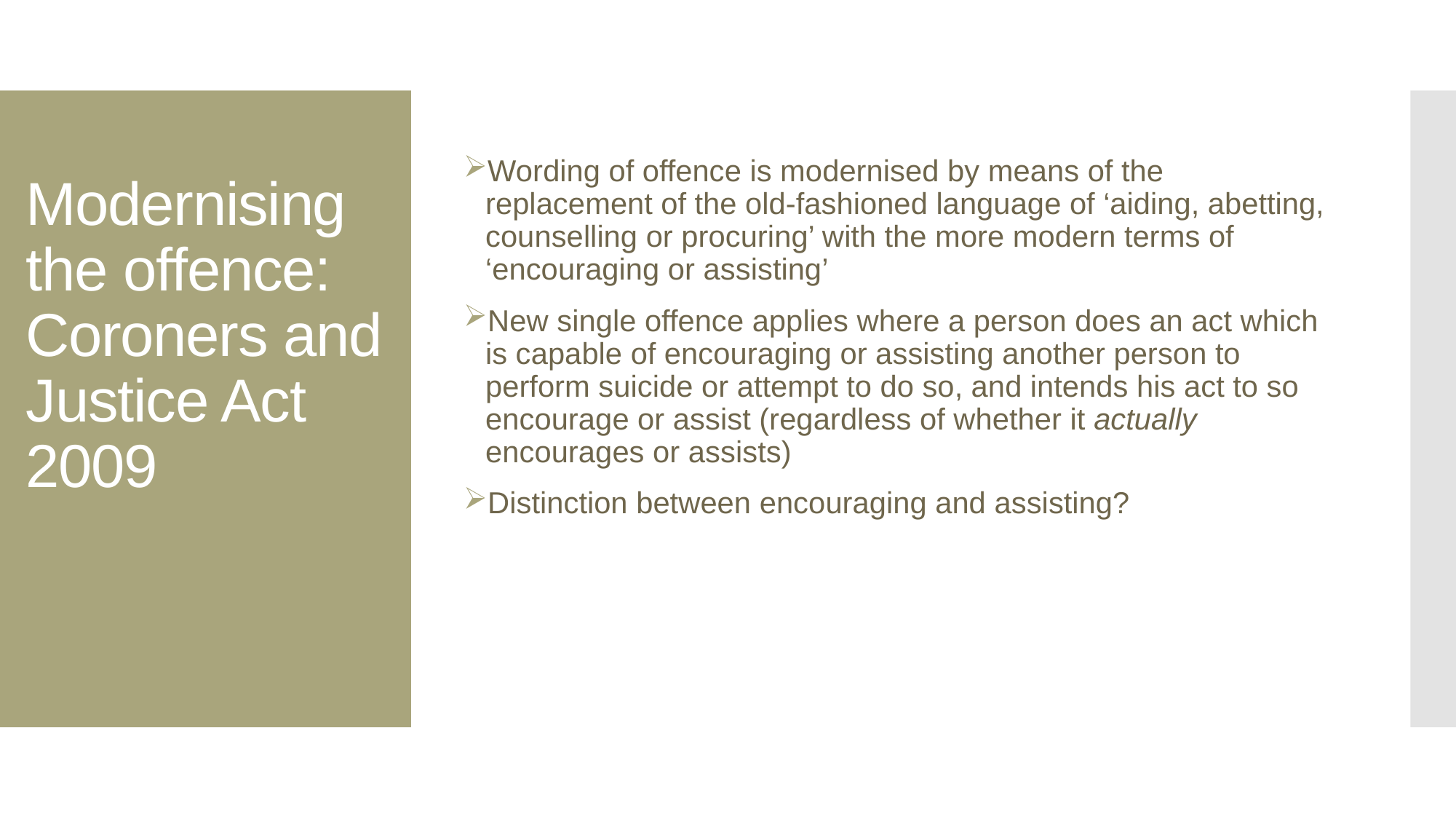

# Modernising the offence: Coroners and Justice Act 2009
Wording of offence is modernised by means of the replacement of the old-fashioned language of ‘aiding, abetting, counselling or procuring’ with the more modern terms of ‘encouraging or assisting’
New single offence applies where a person does an act which is capable of encouraging or assisting another person to perform suicide or attempt to do so, and intends his act to so encourage or assist (regardless of whether it actually encourages or assists)
Distinction between encouraging and assisting?